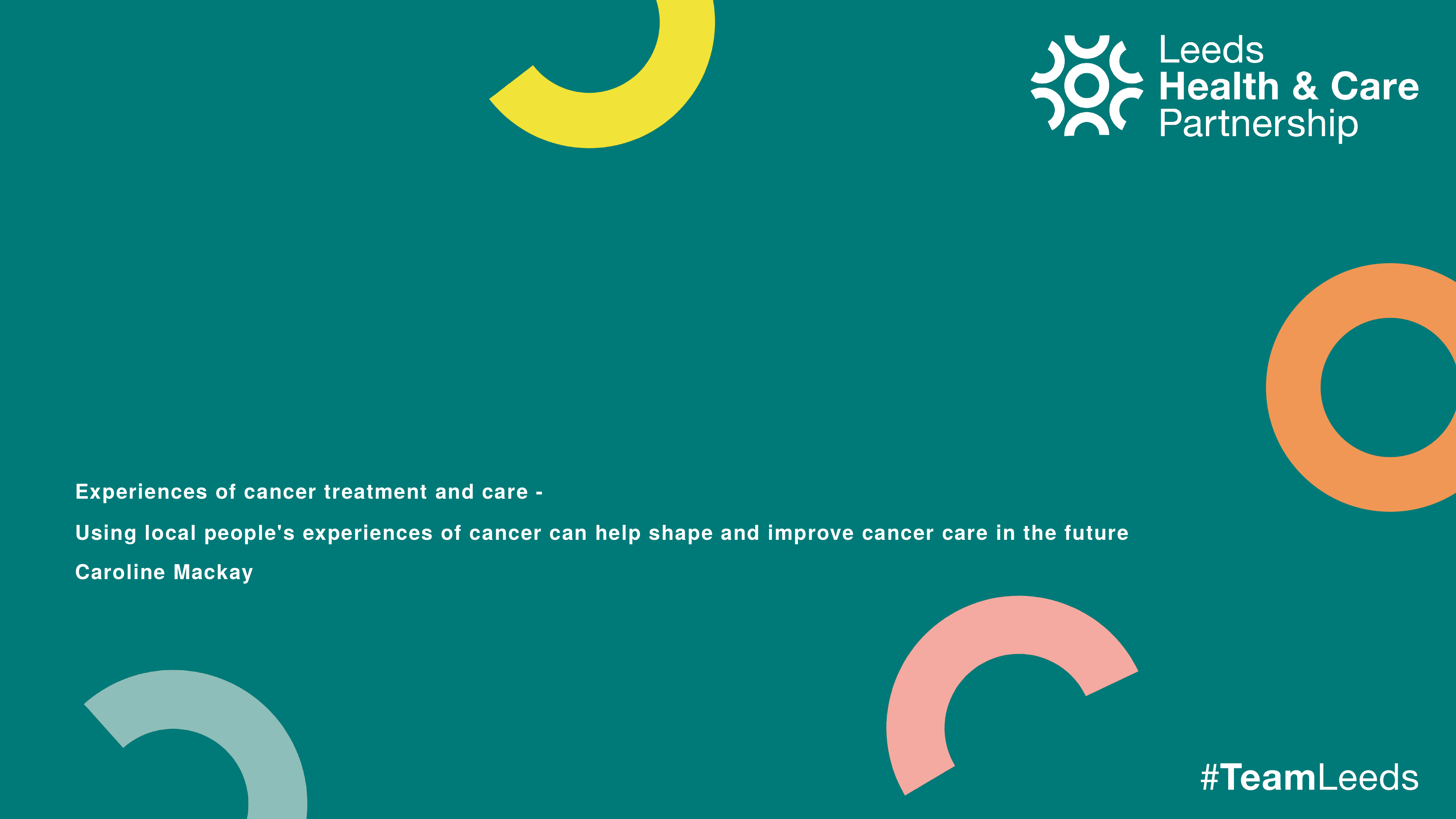

# Experiences of cancer treatment and care - Using local people's experiences of cancer can help shape and improve cancer care in the future Caroline Mackay